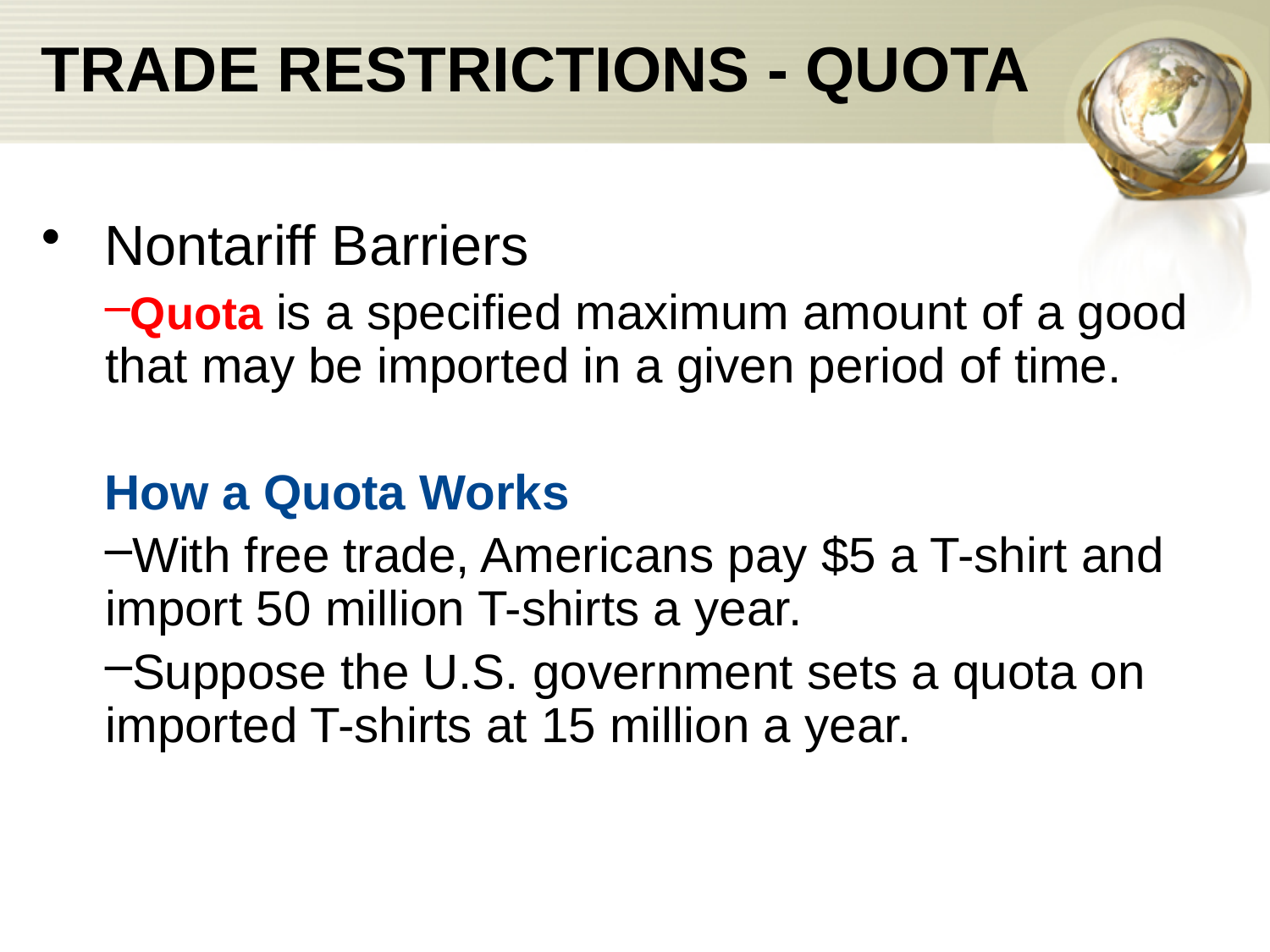

# TRADE RESTRICTIONS - QUOTA
 Nontariff Barriers
Quota is a specified maximum amount of a good that may be imported in a given period of time.

How a Quota Works
With free trade, Americans pay $5 a T-shirt and import 50 million T-shirts a year.
Suppose the U.S. government sets a quota on imported T-shirts at 15 million a year.